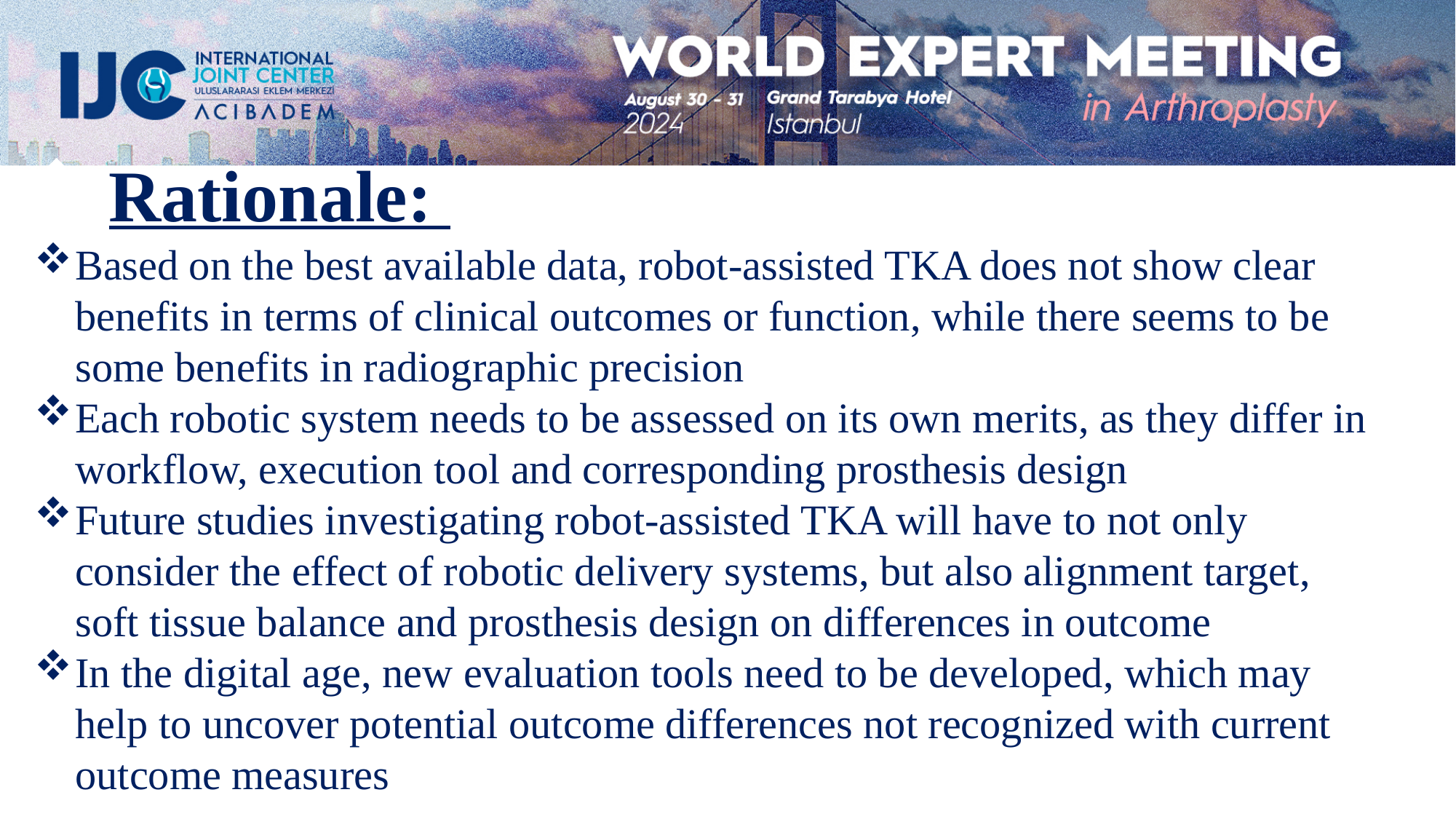

Rationale:
Based on the best available data, robot-assisted TKA does not show clear benefits in terms of clinical outcomes or function, while there seems to be some benefits in radiographic precision
Each robotic system needs to be assessed on its own merits, as they differ in workflow, execution tool and corresponding prosthesis design
Future studies investigating robot-assisted TKA will have to not only consider the effect of robotic delivery systems, but also alignment target, soft tissue balance and prosthesis design on differences in outcome
In the digital age, new evaluation tools need to be developed, which may help to uncover potential outcome differences not recognized with current outcome measures